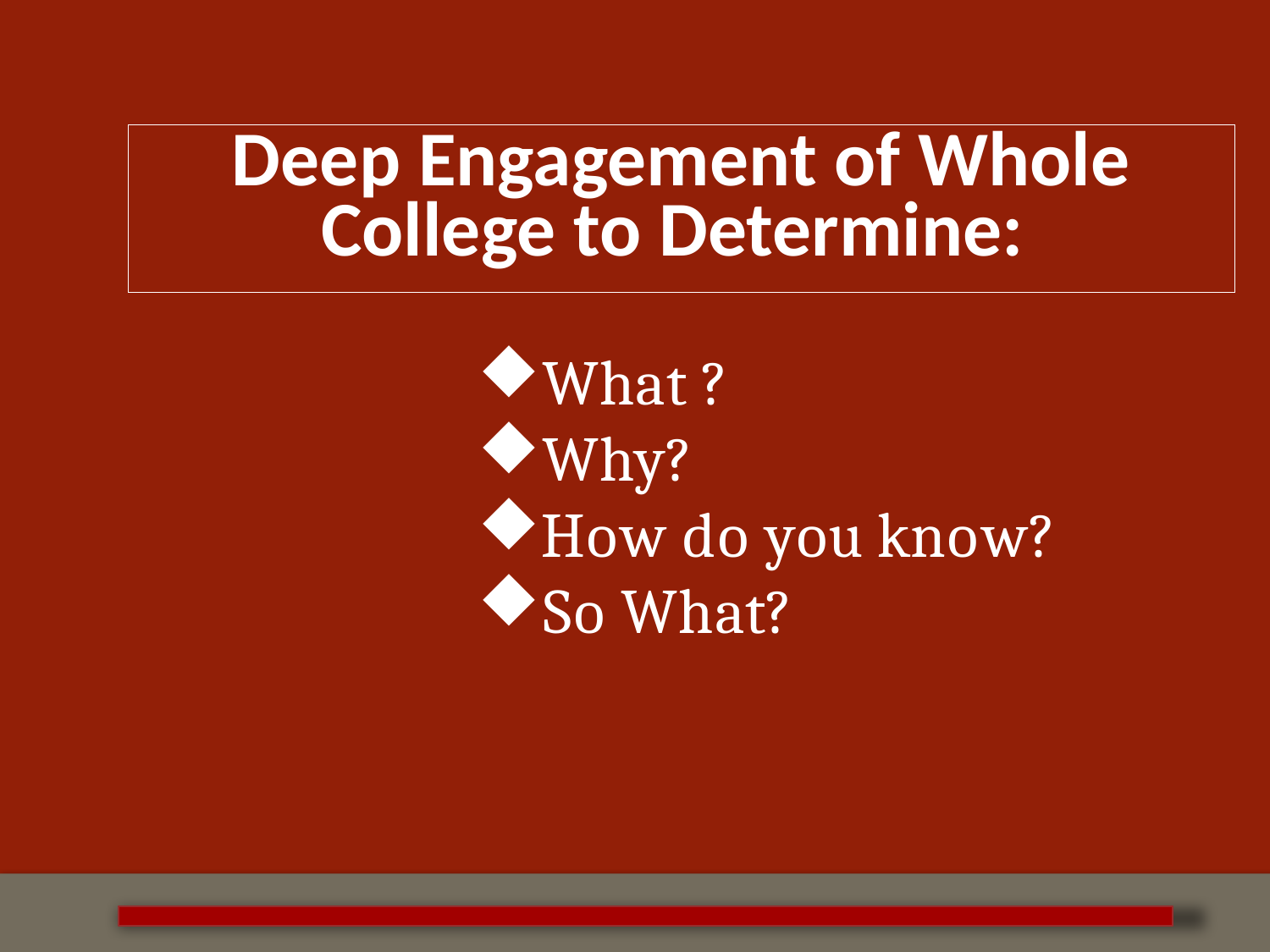

# Deep Engagement of Whole College to Determine:
What ?
Why?
How do you know?
So What?